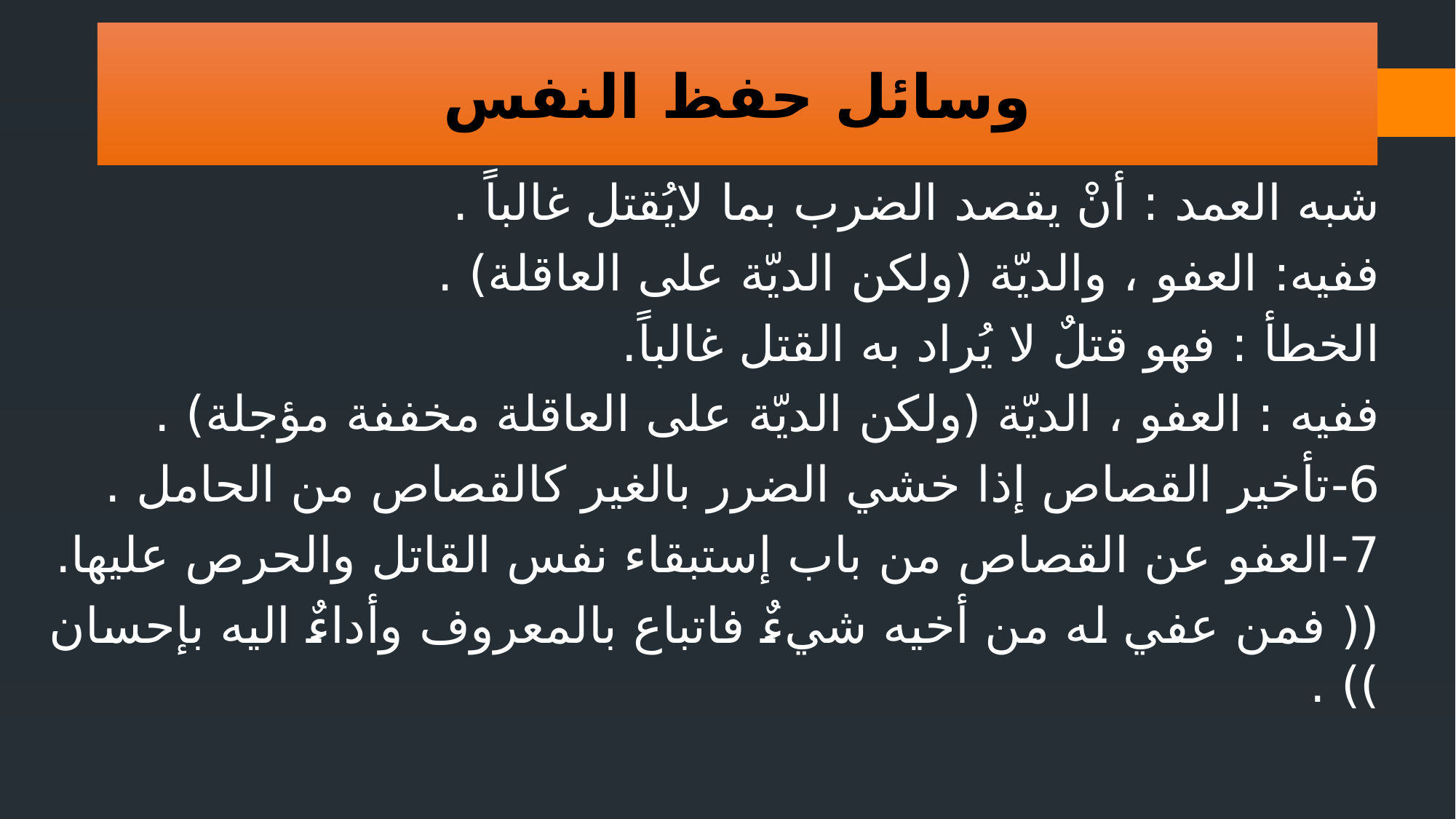

وسائل حفظ النفس
شبه العمد : أنْ يقصد الضرب بما لايُقتل غالباً .
ففيه: العفو ، والديّة (ولكن الديّة على العاقلة) .
الخطأ : فهو قتلٌ لا يُراد به القتل غالباً.
ففيه : العفو ، الديّة (ولكن الديّة على العاقلة مخففة مؤجلة) .
6-تأخير القصاص إذا خشي الضرر بالغير كالقصاص من الحامل .
7-العفو عن القصاص من باب إستبقاء نفس القاتل والحرص عليها.
(( فمن عفي له من أخيه شيءٌ فاتباع بالمعروف وأداءٌ اليه بإحسان )) .